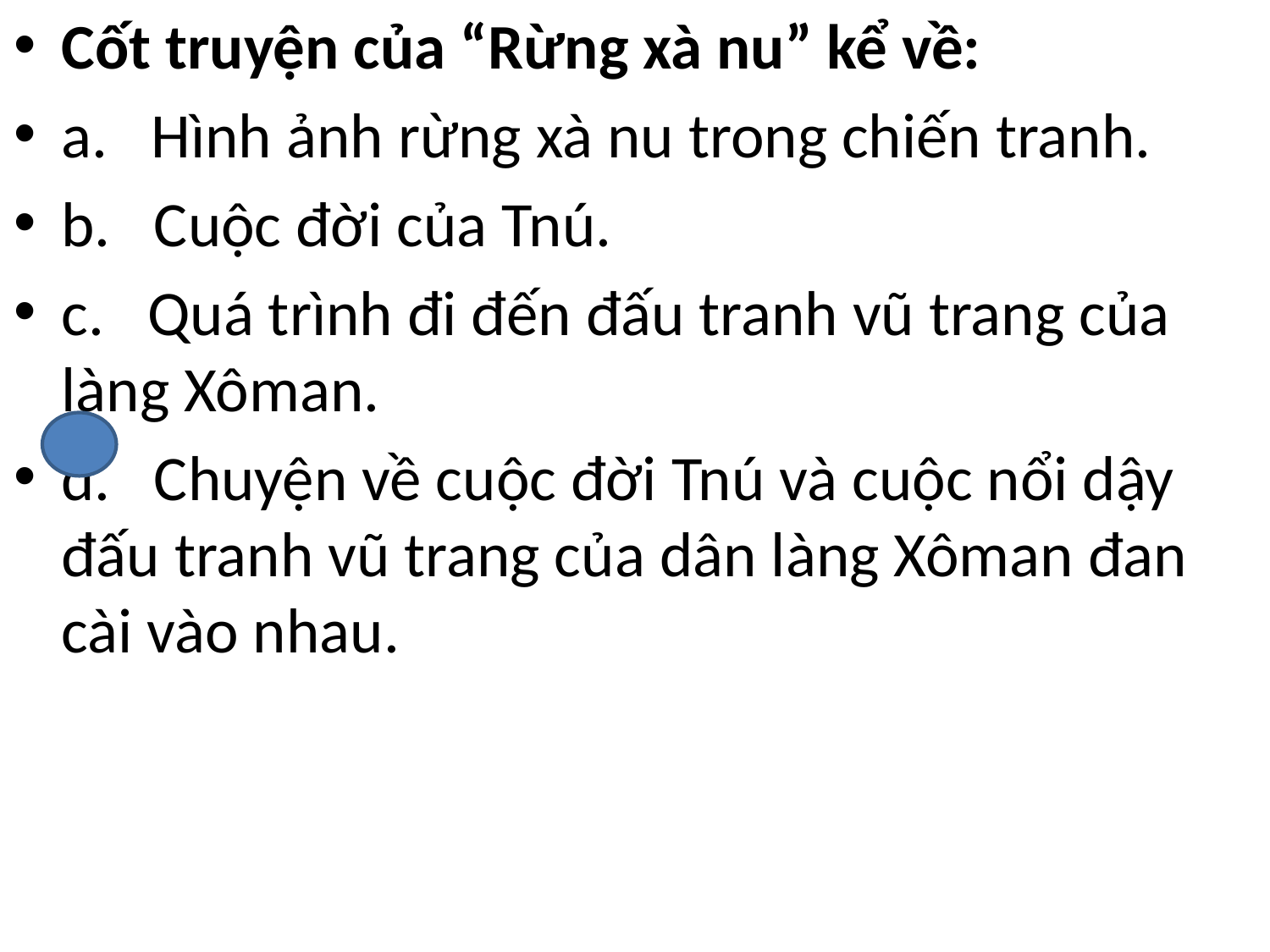

Cốt truyện của “Rừng xà nu” kể về:
a.   Hình ảnh rừng xà nu trong chiến tranh.
b.   Cuộc đời của Tnú.
c.   Quá trình đi đến đấu tranh vũ trang của làng Xôman.
d.   Chuyện về cuộc đời Tnú và cuộc nổi dậy đấu tranh vũ trang của dân làng Xôman đan cài vào nhau.

#